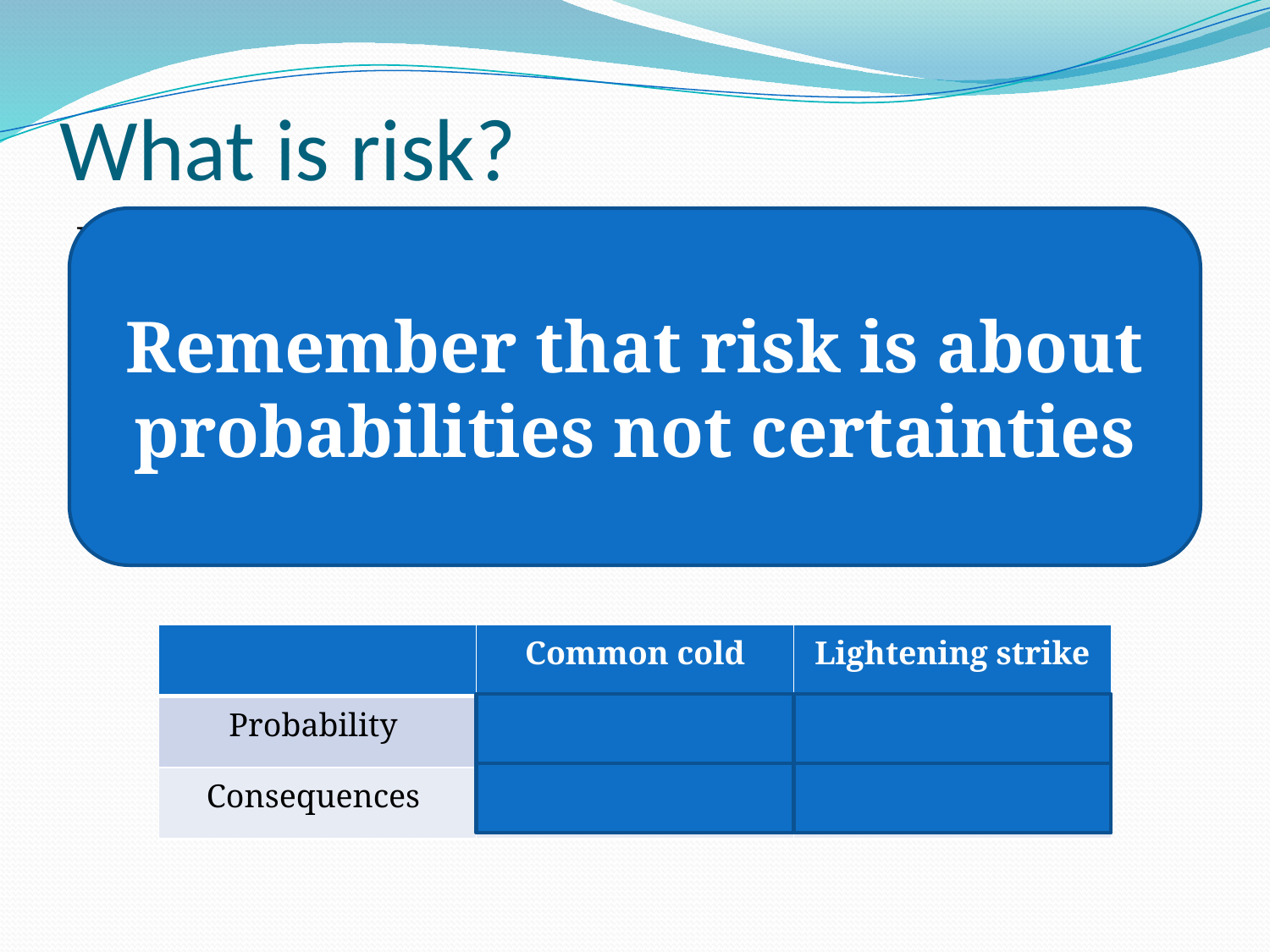

# What is risk?
Risk is a measure of the probability that damage to health will occur as a result of a given hazard.

Risk has 2 elements
The probability that the event will occur
The consequences of that event

Remember that risk is about probabilities not certainties
|  | Common cold | Lightening strike |
| --- | --- | --- |
| Probability | High | Low |
| Consequences | Minor | Severe |